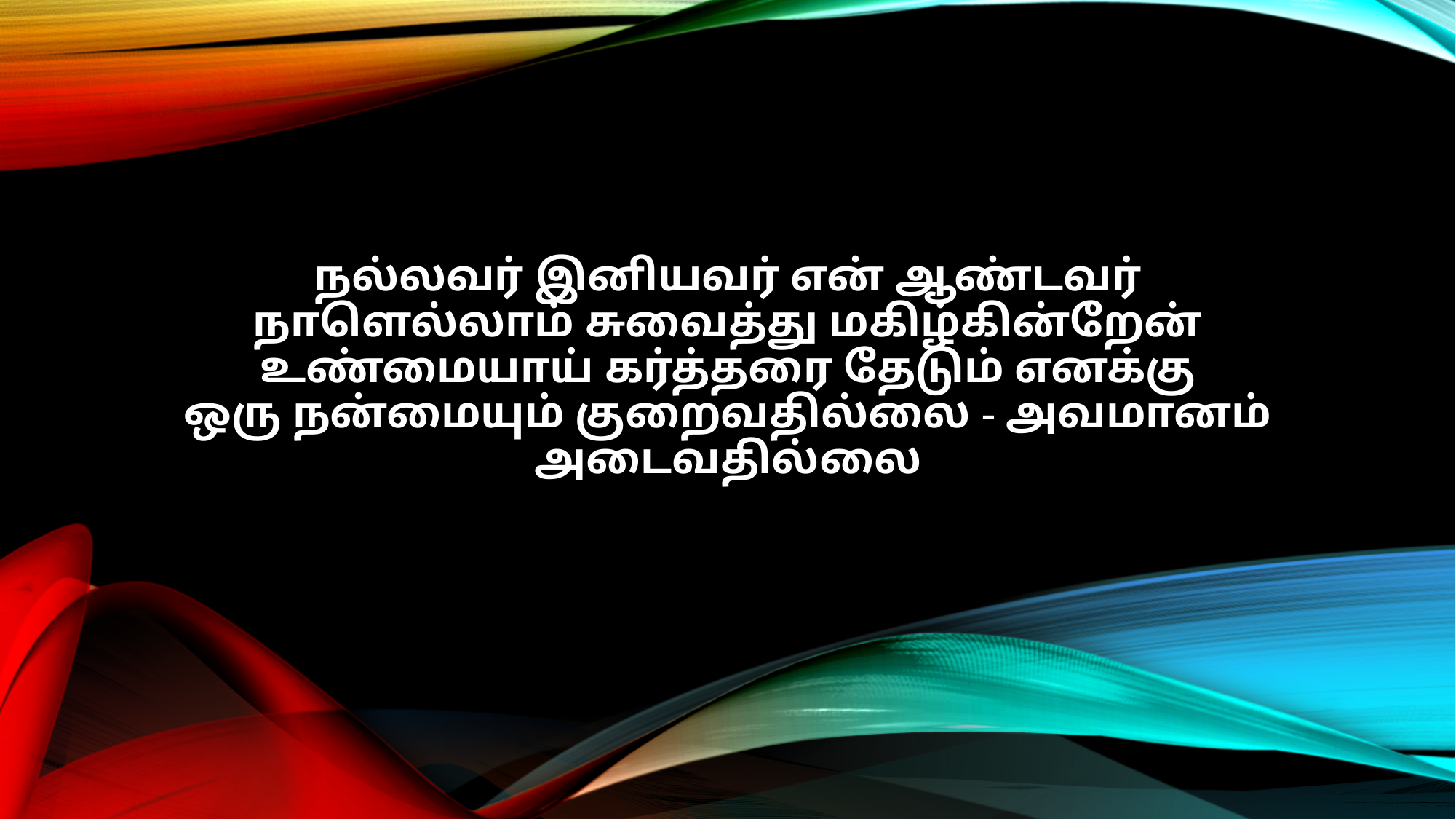

நல்லவர் இனியவர் என் ஆண்டவர்
நாளெல்லாம் சுவைத்து மகிழ்கின்றேன்
உண்மையாய் கர்த்தரை தேடும் எனக்கு
ஒரு நன்மையும் குறைவதில்லை - அவமானம் அடைவதில்லை